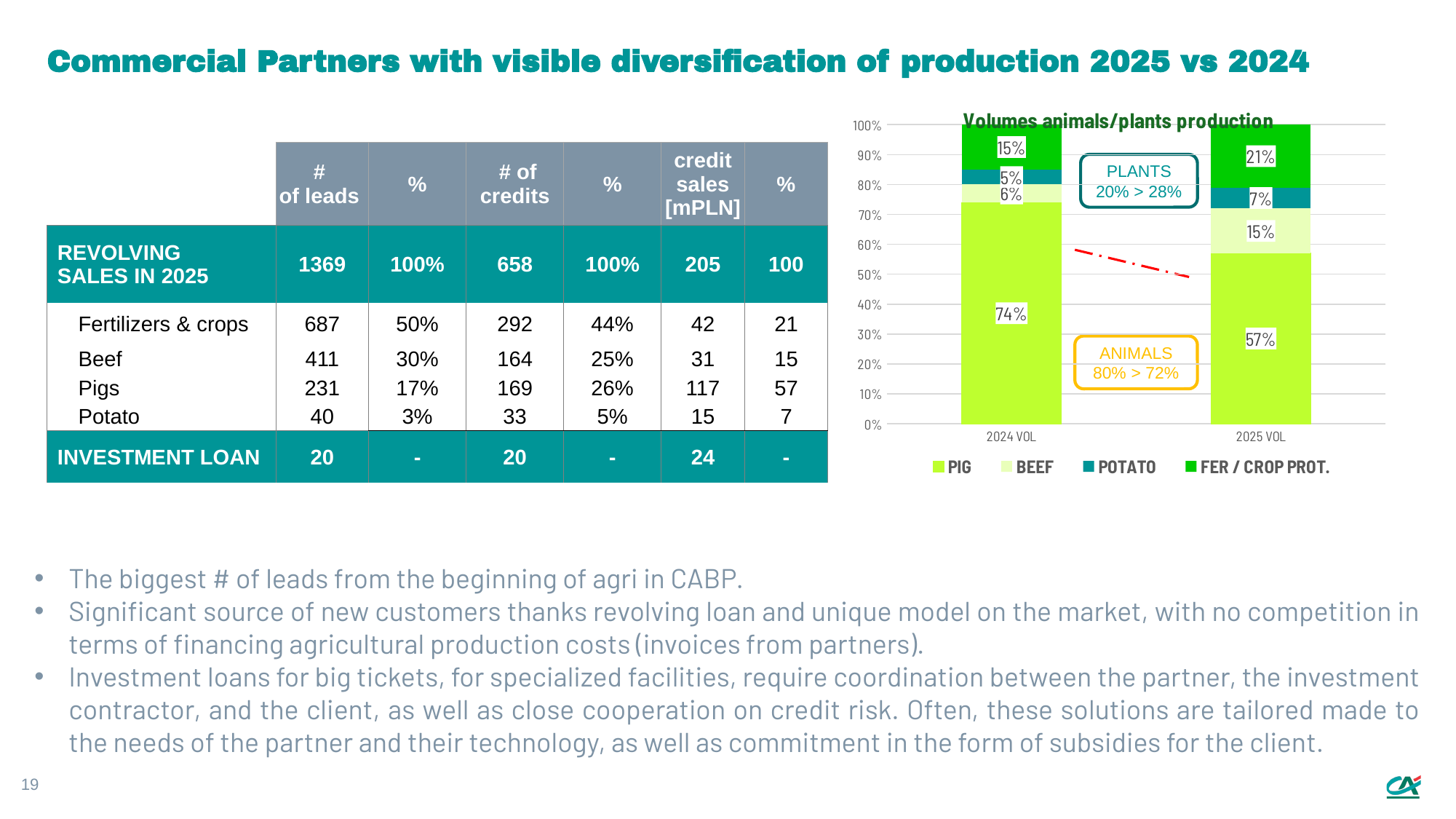

Commercial Partners with visible diversification of production 2025 vs 2024

### Chart: Volumes animals/plants production

| Category | PIG | BEEF | POTATO | FER / CROP PROT. |
|---|---|---|---|---|
| 2024 VOL | 0.74 | 0.06 | 0.05 | 0.15 |
| 2025 VOL | 0.57 | 0.15 | 0.07 | 0.21 |
|  | # of leads | % | # of credits | % | credit sales [mPLN] | % |
| --- | --- | --- | --- | --- | --- | --- |
| REVOLVING SALES IN 2025 | 1369 | 100% | 658 | 100% | 205 | 100 |
| Fertilizers & crops | 687 | 50% | 292 | 44% | 42 | 21 |
| Beef | 411 | 30% | 164 | 25% | 31 | 15 |
| Pigs | 231 | 17% | 169 | 26% | 117 | 57 |
| Potato | 40 | 3% | 33 | 5% | 15 | 7 |
| INVESTMENT LOAN | 20 | - | 20 | - | 24 | - |
PLANTS
20% > 28%
ANIMALS
80% > 72%
The biggest # of leads from the beginning of agri in CABP.
Significant source of new customers thanks revolving loan and unique model on the market, with no competition in terms of financing agricultural production costs (invoices from partners).
Investment loans for big tickets, for specialized facilities, require coordination between the partner, the investment contractor, and the client, as well as close cooperation on credit risk. Often, these solutions are tailored made to the needs of the partner and their technology, as well as commitment in the form of subsidies for the client.
19